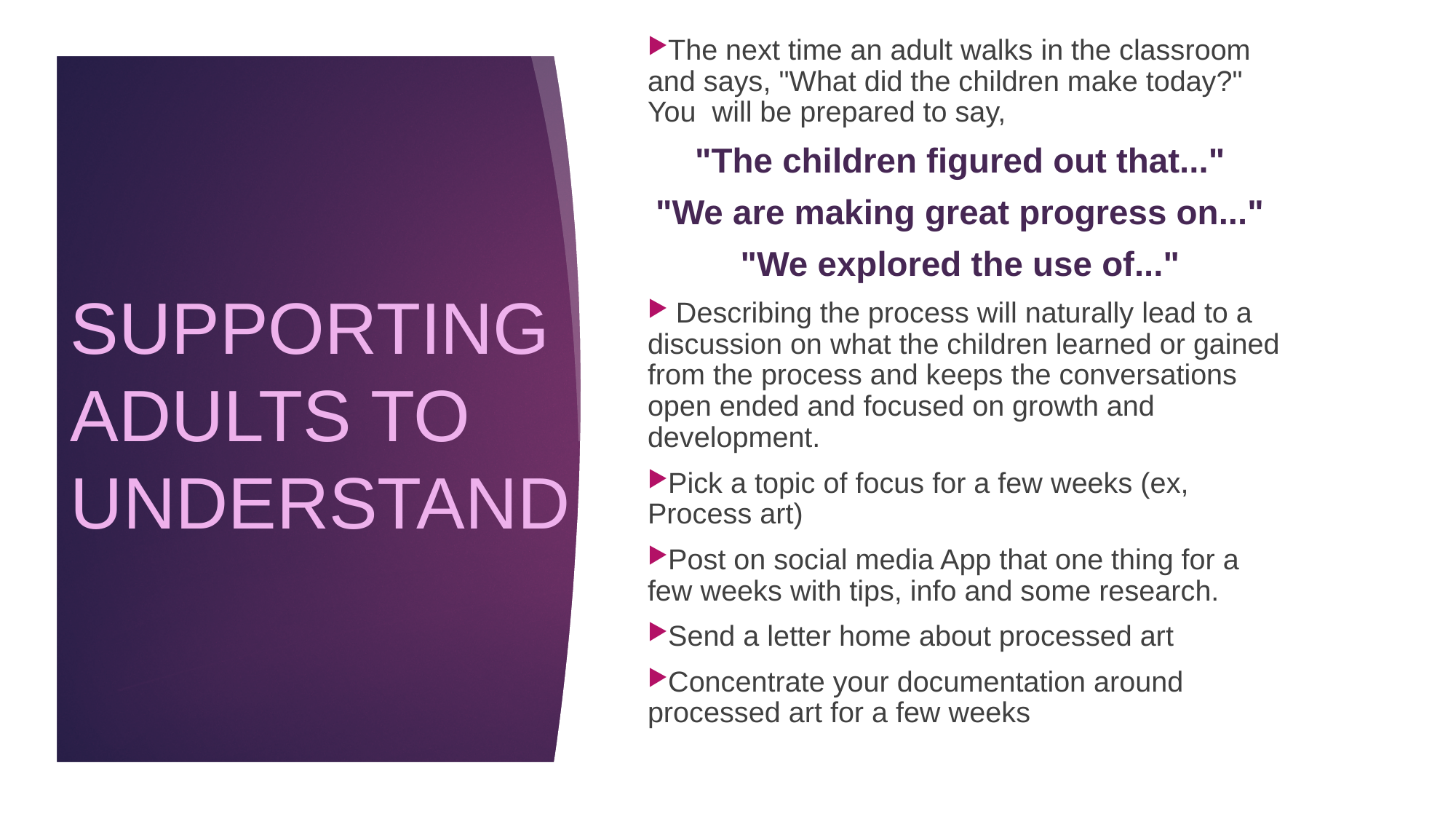

The next time an adult walks in the classroom and says, "What did the children make today?" You  will be prepared to say,
"The children figured out that..."
"We are making great progress on..."
"We explored the use of..."
 Describing the process will naturally lead to a discussion on what the children learned or gained from the process and keeps the conversations open ended and focused on growth and development.
Pick a topic of focus for a few weeks (ex, Process art)
Post on social media App that one thing for a few weeks with tips, info and some research.
Send a letter home about processed art
Concentrate your documentation around processed art for a few weeks

# SUPPORTING ADULTS TO UNDERSTAND